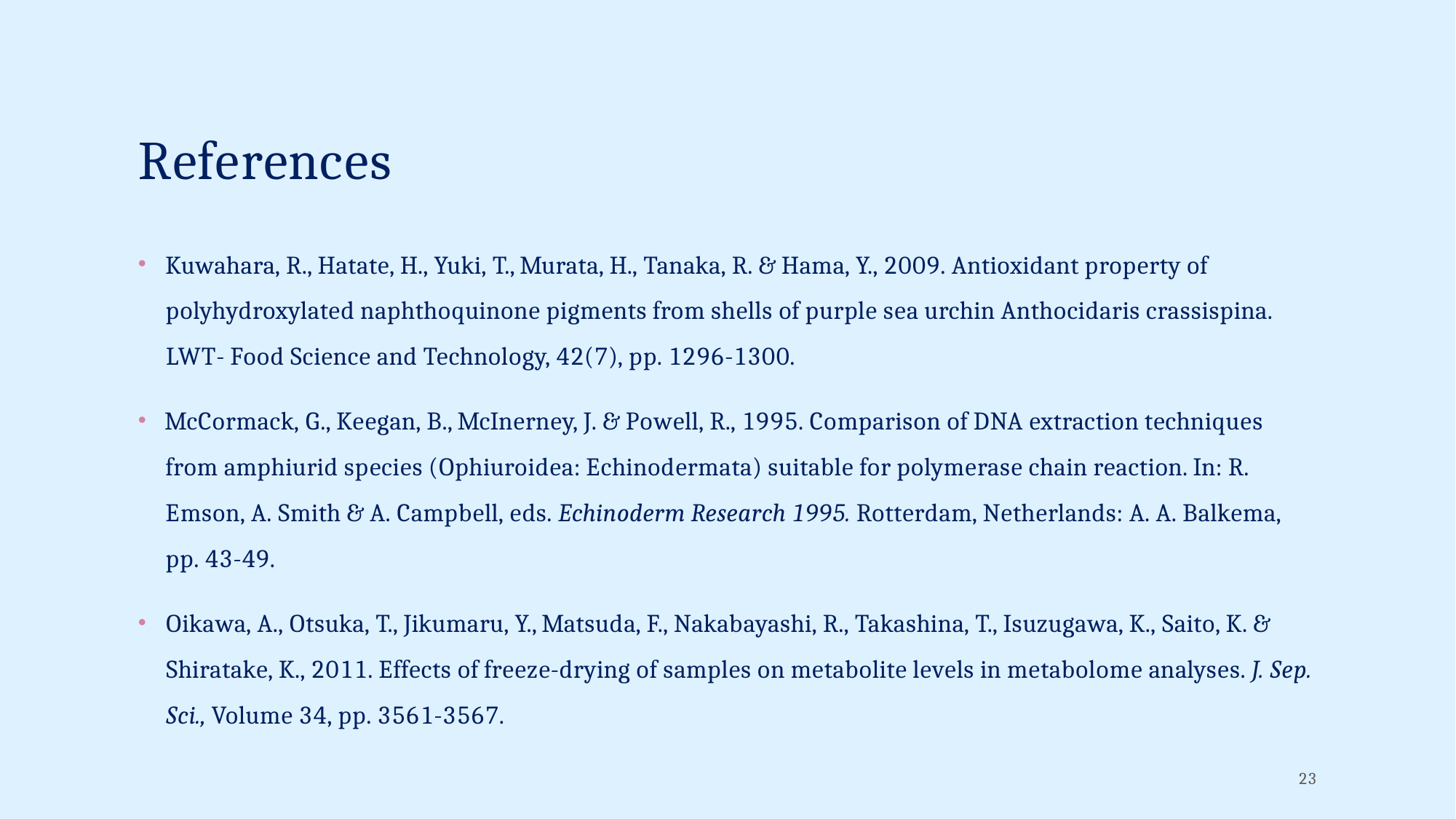

# References
Kuwahara, R., Hatate, H., Yuki, T., Murata, H., Tanaka, R. & Hama, Y., 2009. Antioxidant property of polyhydroxylated naphthoquinone pigments from shells of purple sea urchin Anthocidaris crassispina. LWT- Food Science and Technology, 42(7), pp. 1296-1300.
McCormack, G., Keegan, B., McInerney, J. & Powell, R., 1995. Comparison of DNA extraction techniques from amphiurid species (Ophiuroidea: Echinodermata) suitable for polymerase chain reaction. In: R. Emson, A. Smith & A. Campbell, eds. Echinoderm Research 1995. Rotterdam, Netherlands: A. A. Balkema, pp. 43-49.
Oikawa, A., Otsuka, T., Jikumaru, Y., Matsuda, F., Nakabayashi, R., Takashina, T., Isuzugawa, K., Saito, K. & Shiratake, K., 2011. Effects of freeze-drying of samples on metabolite levels in metabolome analyses. J. Sep. Sci., Volume 34, pp. 3561-3567.

23